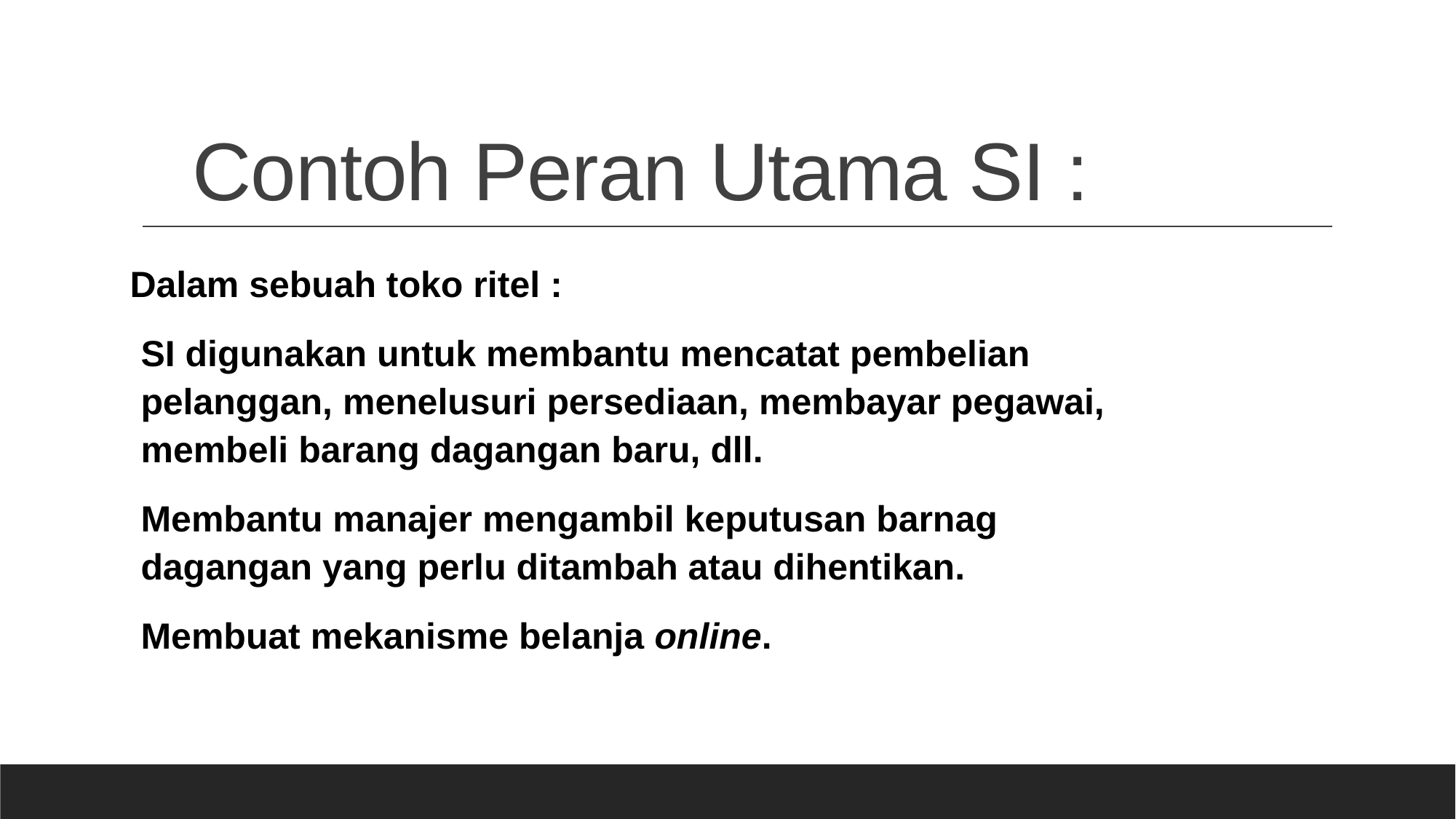

Contoh Peran Utama SI :
Dalam sebuah toko ritel :
SI digunakan untuk membantu mencatat pembelian pelanggan, menelusuri persediaan, membayar pegawai, membeli barang dagangan baru, dll.
Membantu manajer mengambil keputusan barnag dagangan yang perlu ditambah atau dihentikan.
Membuat mekanisme belanja online.